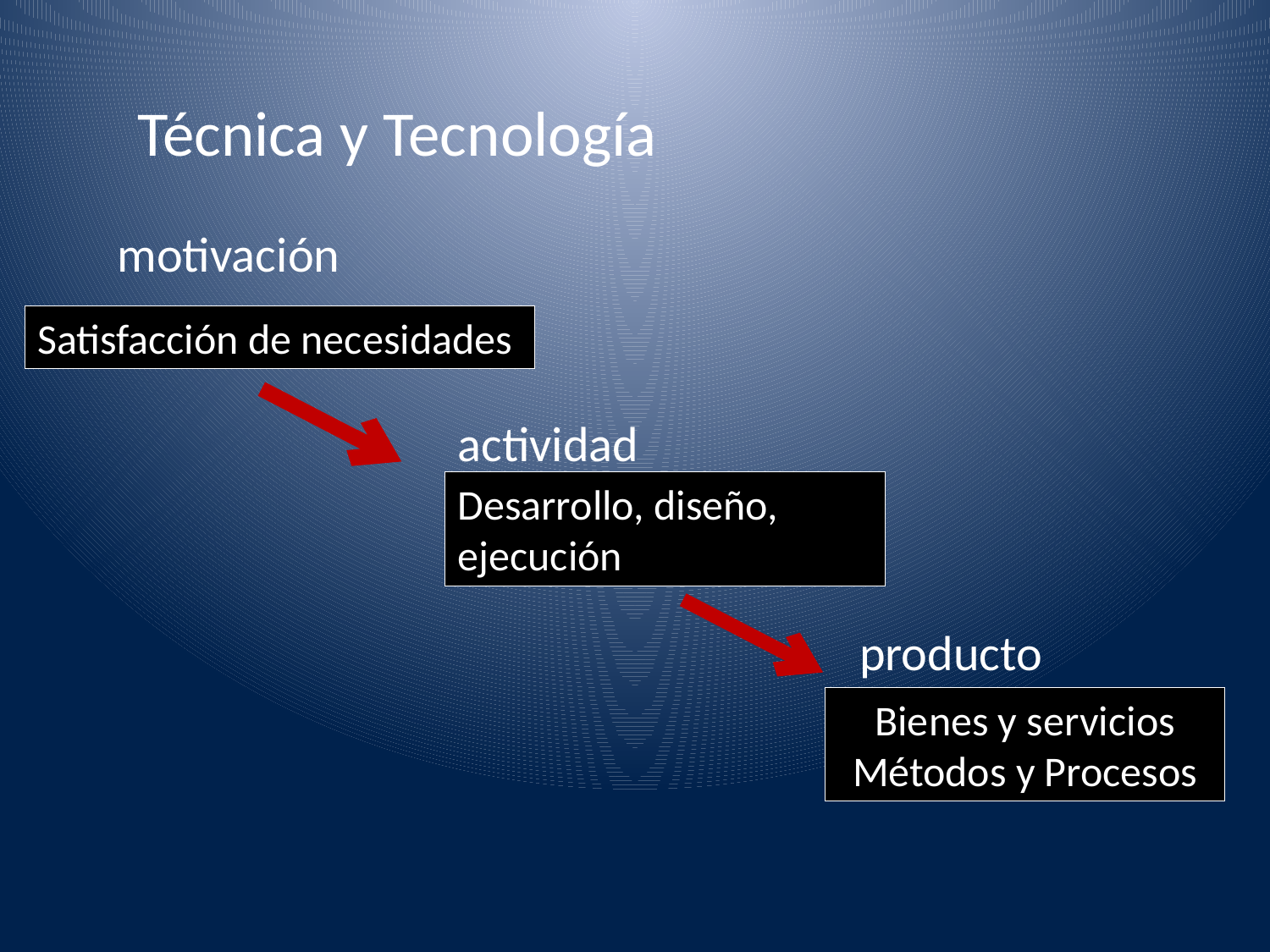

Técnica y Tecnología
motivación
Satisfacción de necesidades
actividad
Desarrollo, diseño, ejecución
producto
Bienes y servicios
Métodos y Procesos